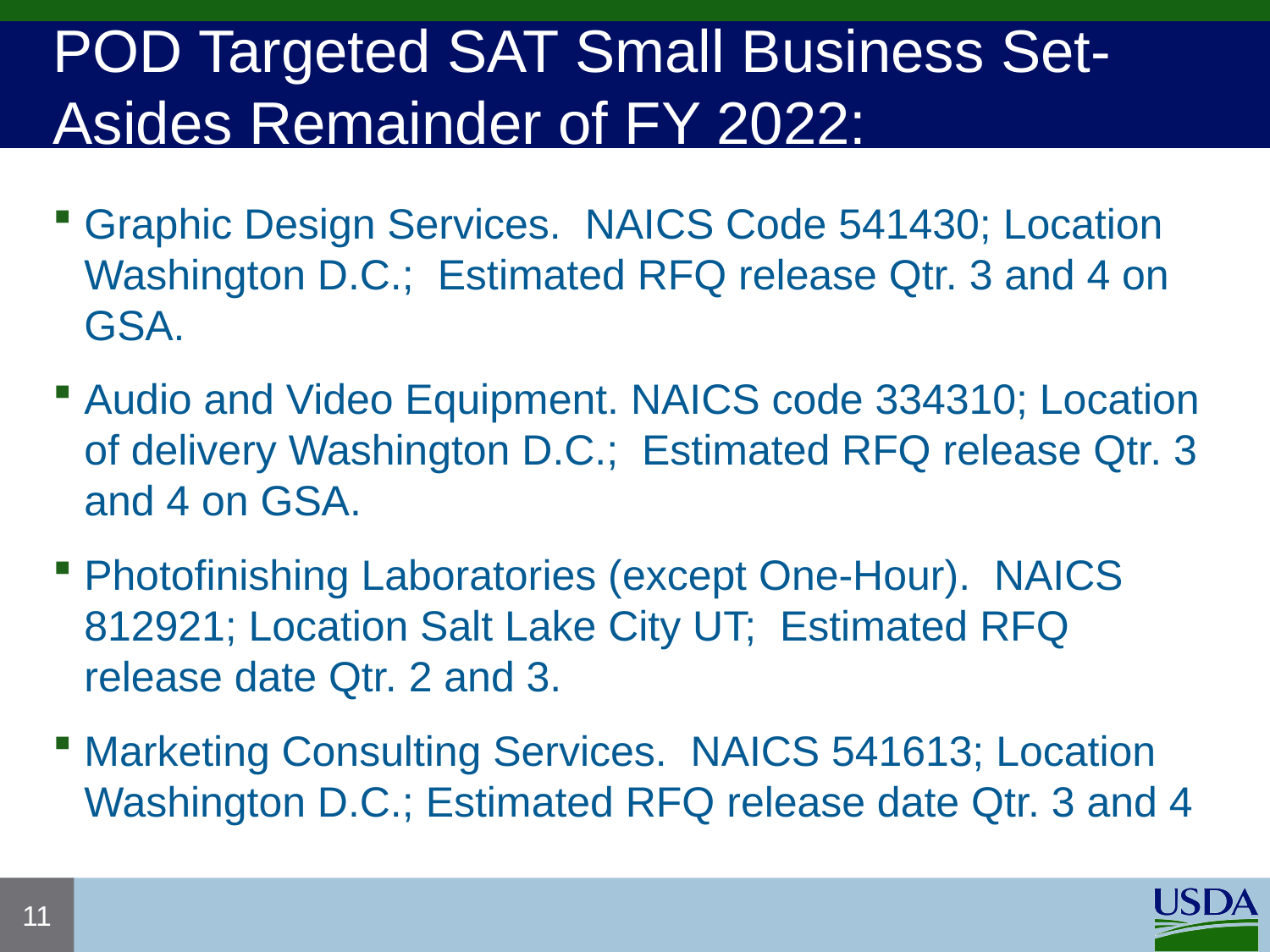

# POD Targeted SAT Small Business Set-Asides Remainder of FY 2022:
Graphic Design Services.  NAICS Code 541430; Location Washington D.C.;  Estimated RFQ release Qtr. 3 and 4 on GSA.
Audio and Video Equipment. NAICS code 334310; Location of delivery Washington D.C.;  Estimated RFQ release Qtr. 3 and 4 on GSA.
Photofinishing Laboratories (except One-Hour).  NAICS 812921; Location Salt Lake City UT;  Estimated RFQ release date Qtr. 2 and 3.
Marketing Consulting Services.  NAICS 541613; Location Washington D.C.; Estimated RFQ release date Qtr. 3 and 4

11